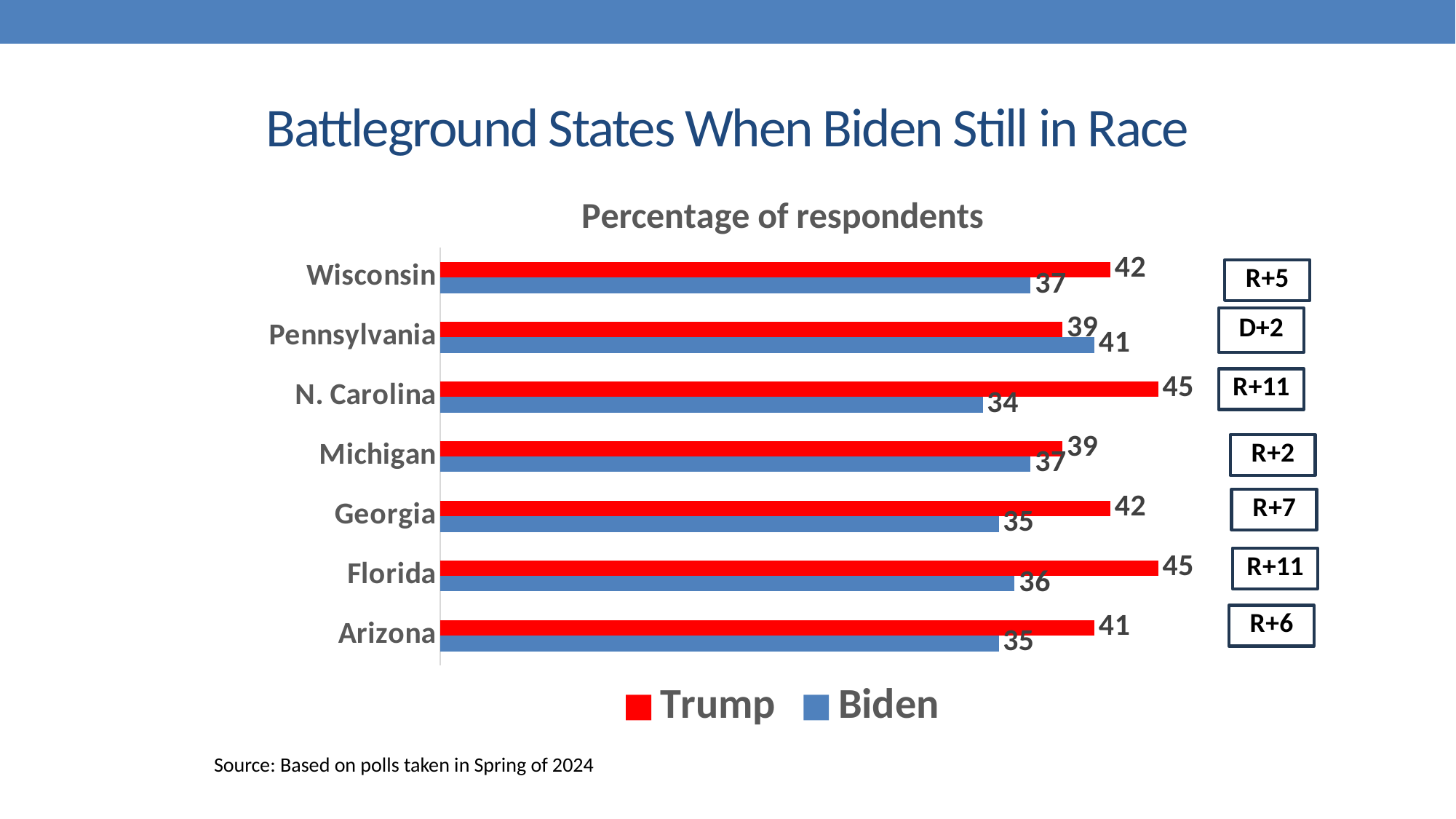

# Battleground States When Biden Still in Race

### Chart: Percentage of respondents

| Category | Biden | Trump |
|---|---|---|
| Arizona | 35.0 | 41.0 |
| Florida | 36.0 | 45.0 |
| Georgia | 35.0 | 42.0 |
| Michigan | 37.0 | 39.0 |
| N. Carolina | 34.0 | 45.0 |
| Pennsylvania | 41.0 | 39.0 |
| Wisconsin | 37.0 | 42.0 |
Source: Based on polls taken in Spring of 2024